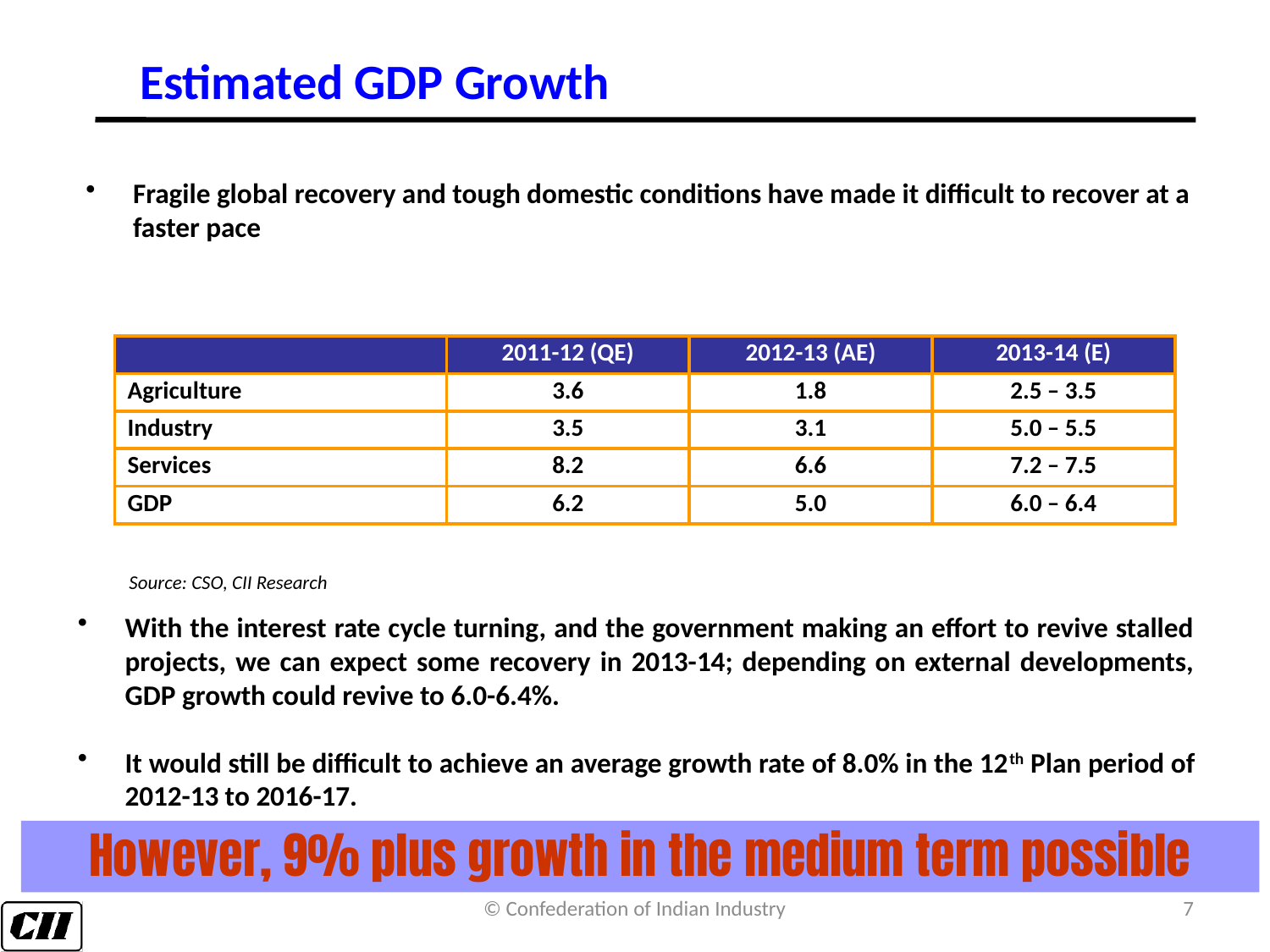

Estimated GDP Growth

Fragile global recovery and tough domestic conditions have made it difficult to recover at a faster pace
|  | 2011-12 (QE) | 2012-13 (AE) | 2013-14 (E) |
| --- | --- | --- | --- |
| Agriculture | 3.6 | 1.8 | 2.5 – 3.5 |
| Industry | 3.5 | 3.1 | 5.0 – 5.5 |
| Services | 8.2 | 6.6 | 7.2 – 7.5 |
| GDP | 6.2 | 5.0 | 6.0 – 6.4 |
Source: CSO, CII Research
With the interest rate cycle turning, and the government making an effort to revive stalled projects, we can expect some recovery in 2013-14; depending on external developments, GDP growth could revive to 6.0-6.4%.
It would still be difficult to achieve an average growth rate of 8.0% in the 12th Plan period of 2012-13 to 2016-17.
However, 9% plus growth in the medium term possible
© Confederation of Indian Industry
7
7